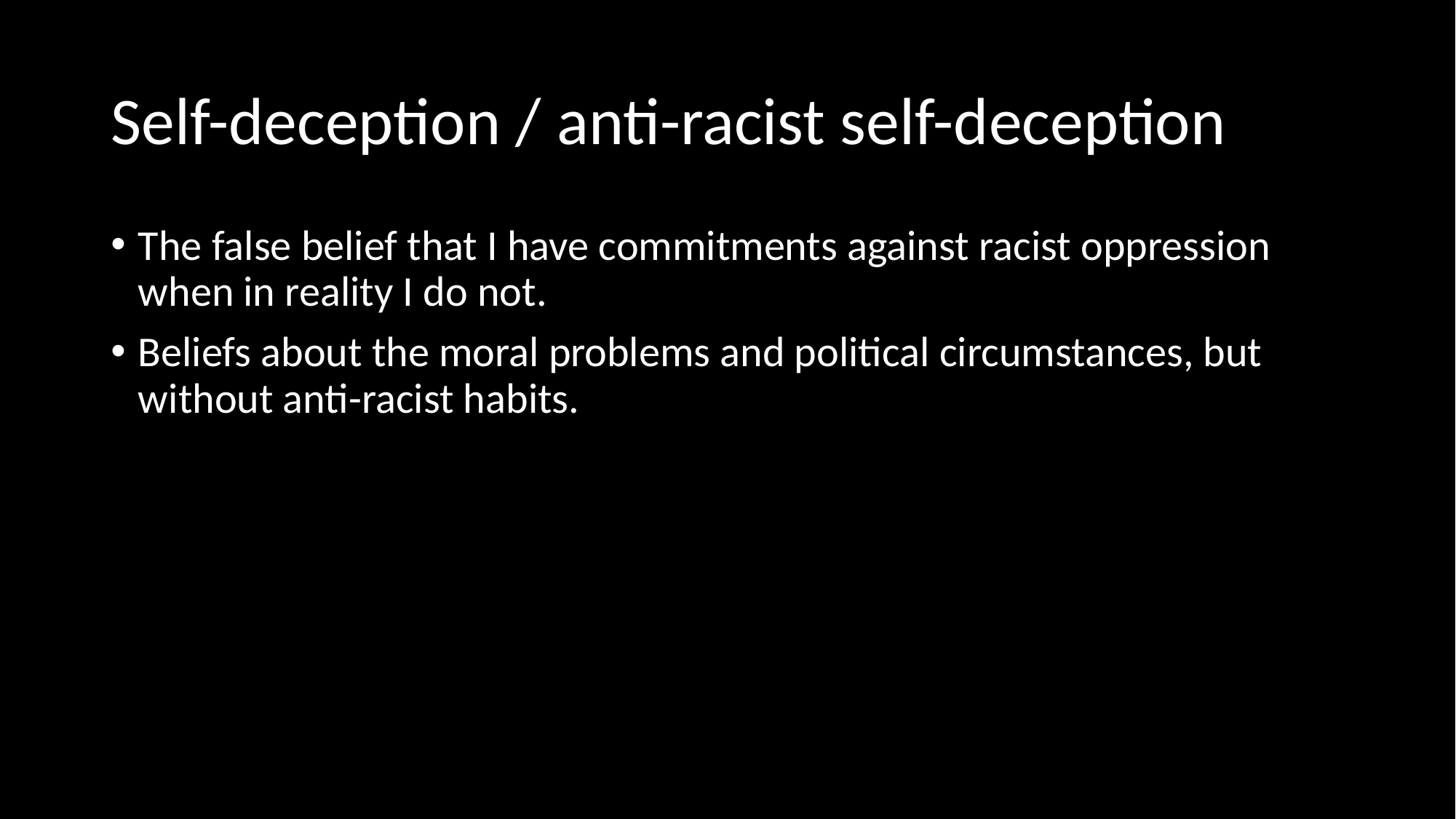

# Self-deception / anti-racist self-deception
The false belief that I have commitments against racist oppression when in reality I do not.
Beliefs about the moral problems and political circumstances, but without anti-racist habits.